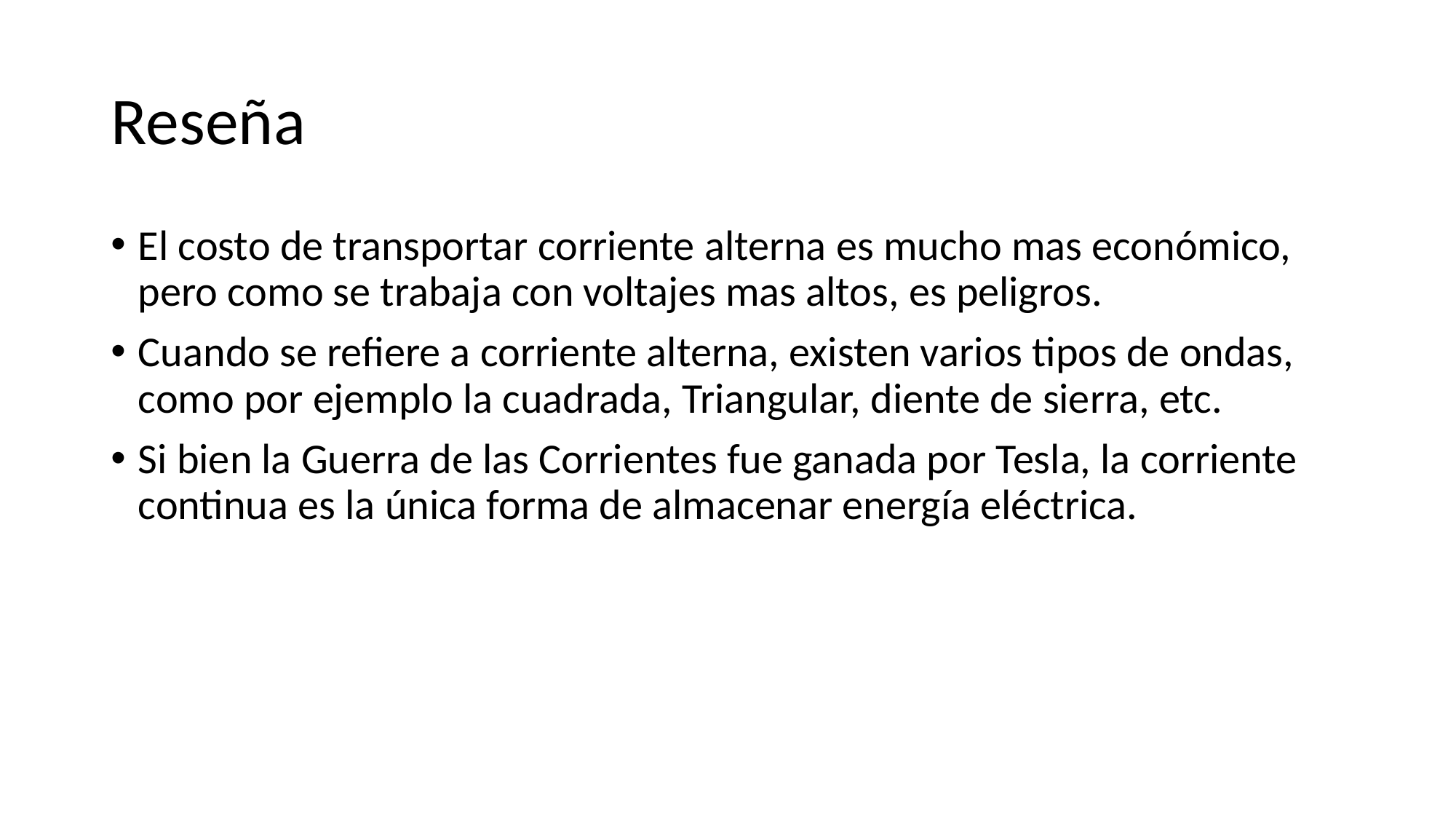

# Reseña
El costo de transportar corriente alterna es mucho mas económico, pero como se trabaja con voltajes mas altos, es peligros.
Cuando se refiere a corriente alterna, existen varios tipos de ondas, como por ejemplo la cuadrada, Triangular, diente de sierra, etc.
Si bien la Guerra de las Corrientes fue ganada por Tesla, la corriente continua es la única forma de almacenar energía eléctrica.